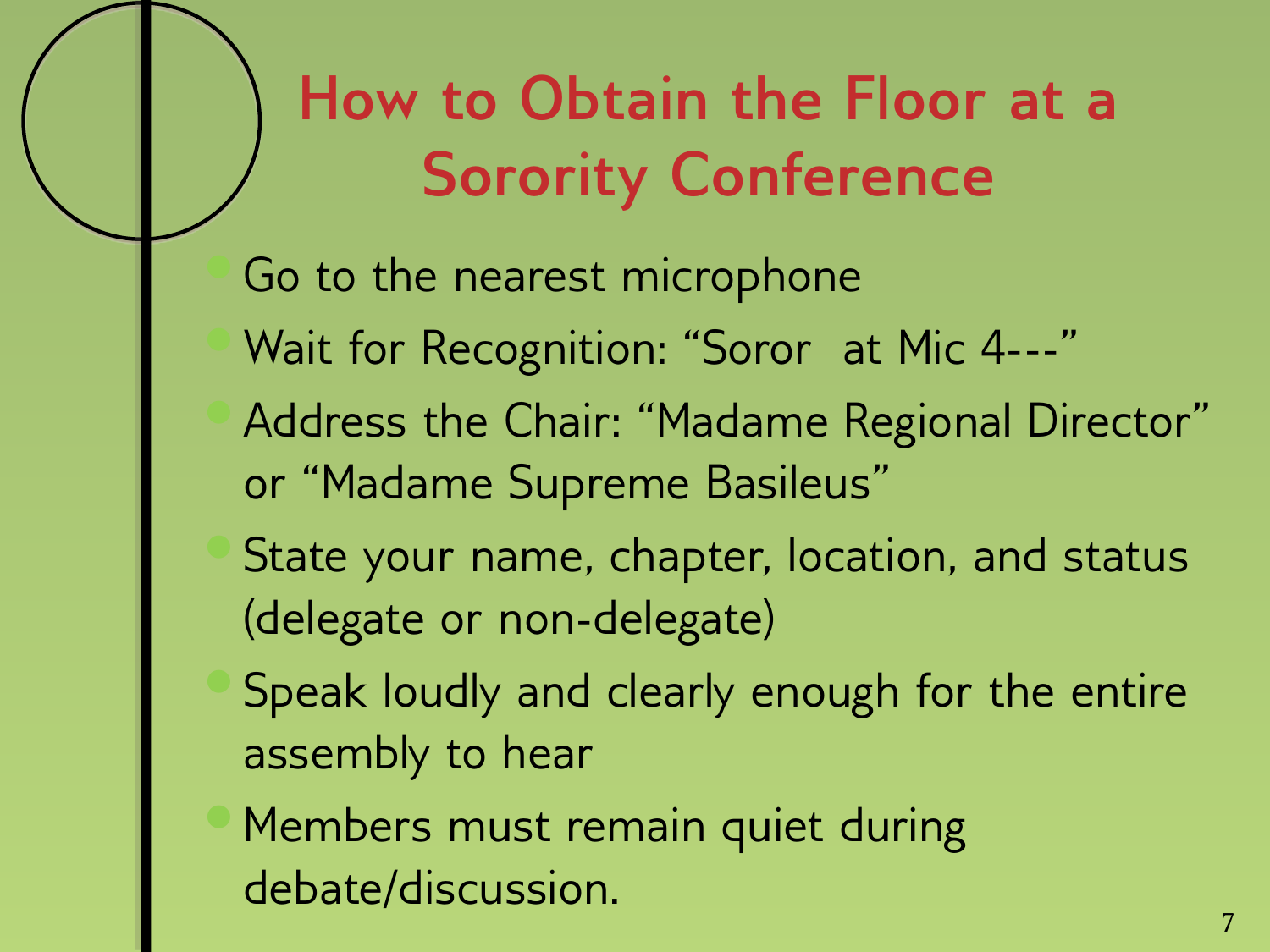

How to Obtain the Floor at a Sorority Conference
Go to the nearest microphone
Wait for Recognition: “Soror  at Mic 4---”
Address the Chair: “Madame Regional Director” or “Madame Supreme Basileus”
State your name, chapter, location, and status (delegate or non-delegate)
Speak loudly and clearly enough for the entire assembly to hear
Members must remain quiet during debate/discussion.
7